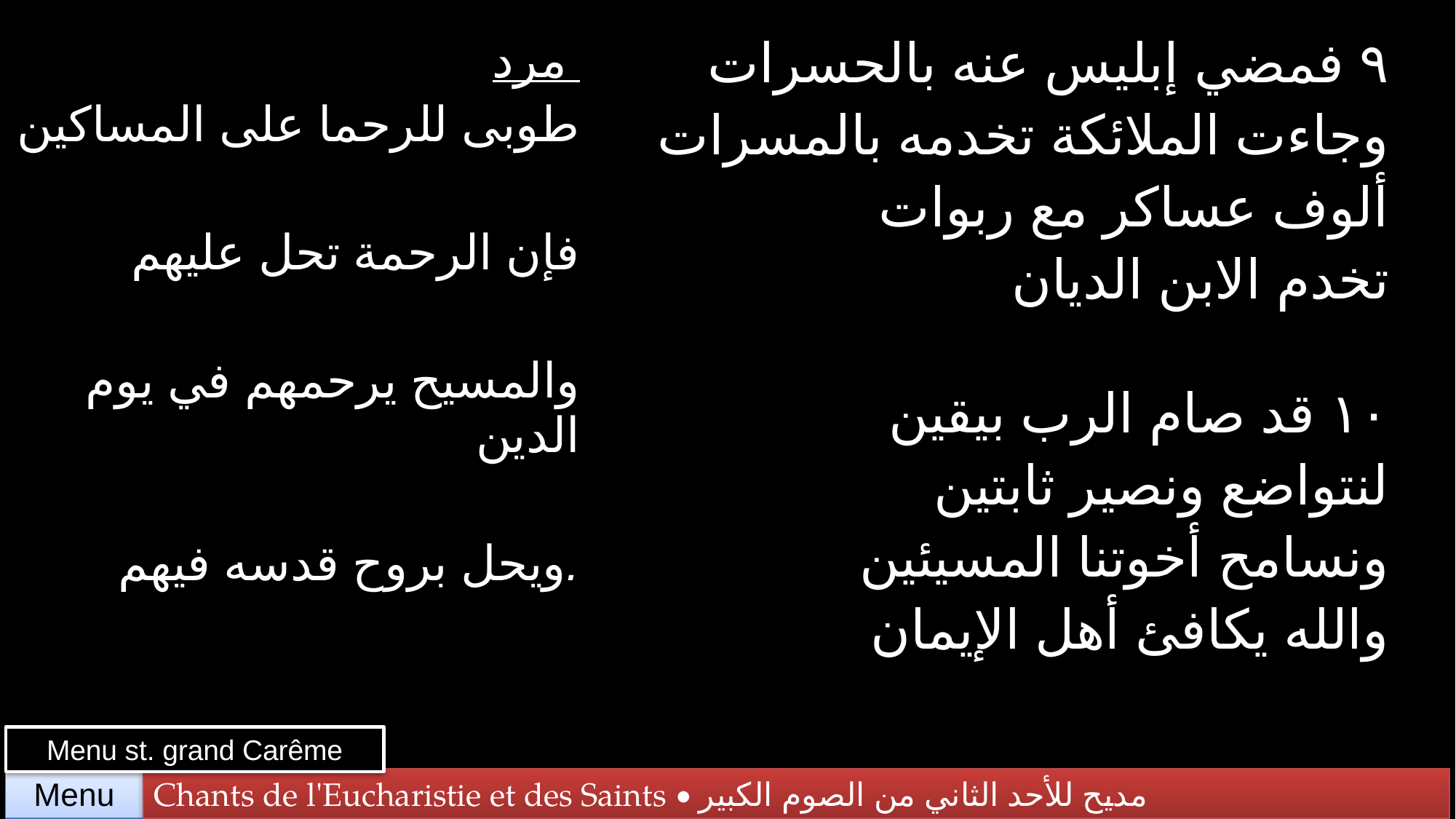

| مرد طوبى للرحما على المساكين فإن الرحمة تحل عليهم والمسيح يرحمهم في يوم الدين ويحل بروح قدسه فيهم. | ٩ فمضي إبليس عنه بالحسرات وجاءت الملائكة تخدمه بالمسرات ألوف عساكر مع ربوات تخدم الابن الديان |
| --- | --- |
|  | ١٠ قد صام الرب بيقين لنتواضع ونصير ثابتين ونسامح أخوتنا المسيئين والله يكافئ أهل الإيمان |

Menu st. grand Carême
Chants de l'Eucharistie et des Saints • مديح للأحد الثاني من الصوم الكبير
Menu